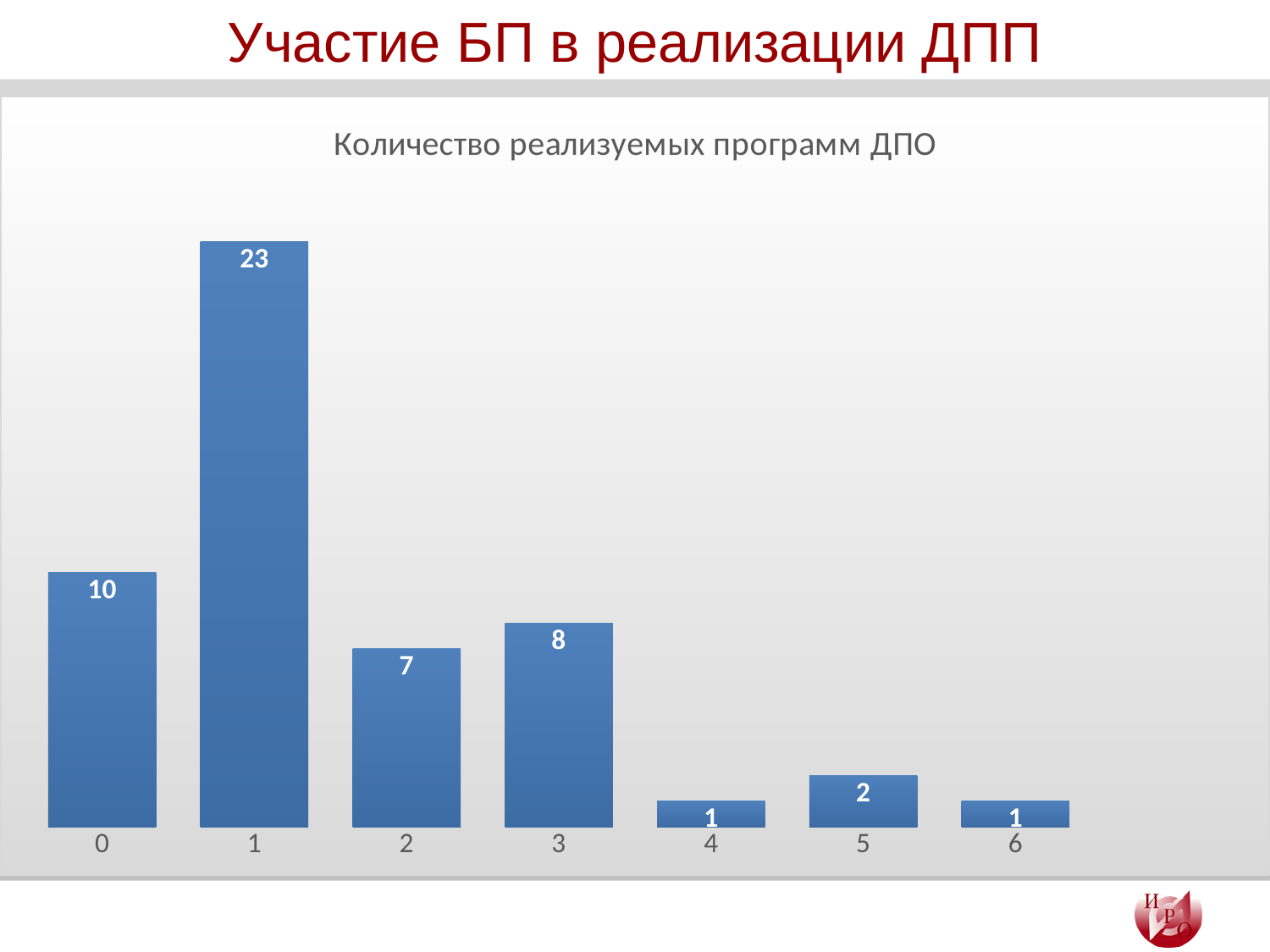

# Участие БП в реализации ДПП

### Chart: Количество реализуемых программ ДПО, шт.

| Category |
|---|

### Chart: Количество реализуемых программ ДПО

| Category |  |
|---|---|
| 0 | 10.0 |
| 1 | 23.0 |
| 2 | 7.0 |
| 3 | 8.0 |
| 4 | 1.0 |
| 5 | 2.0 |
| 6 | 1.0 |
|  | None |